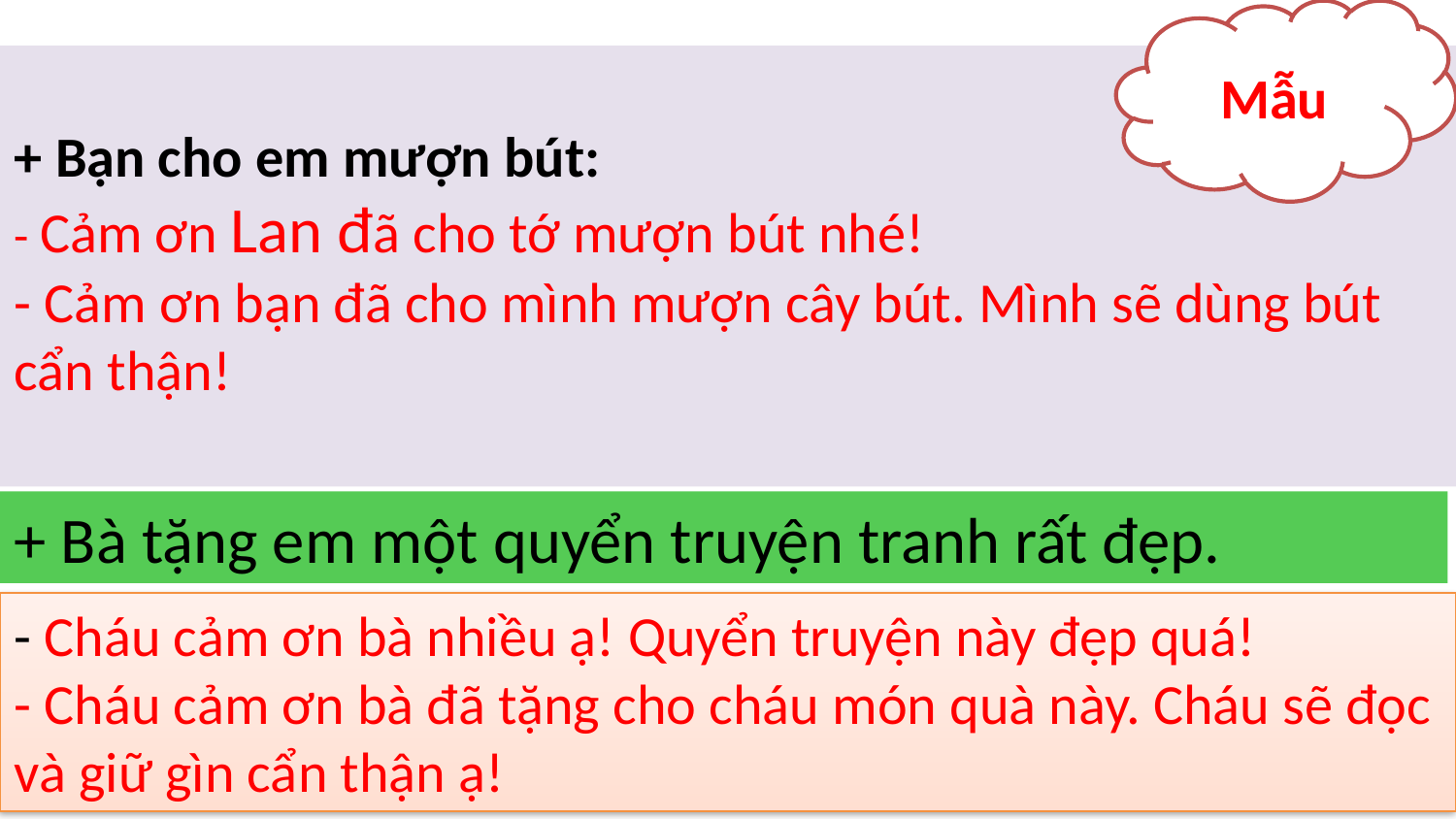

Mẫu

+ Bạn cho em mượn bút:
- Cảm ơn Lan đã cho tớ mượn bút nhé!
- Cảm ơn bạn đã cho mình mượn cây bút. Mình sẽ dùng bút cẩn thận!

#
+ Bà tặng em một quyển truyện tranh rất đẹp.
- Cháu cảm ơn bà nhiều ạ! Quyển truyện này đẹp quá!
- Cháu cảm ơn bà đã tặng cho cháu món quà này. Cháu sẽ đọc và giữ gìn cẩn thận ạ!